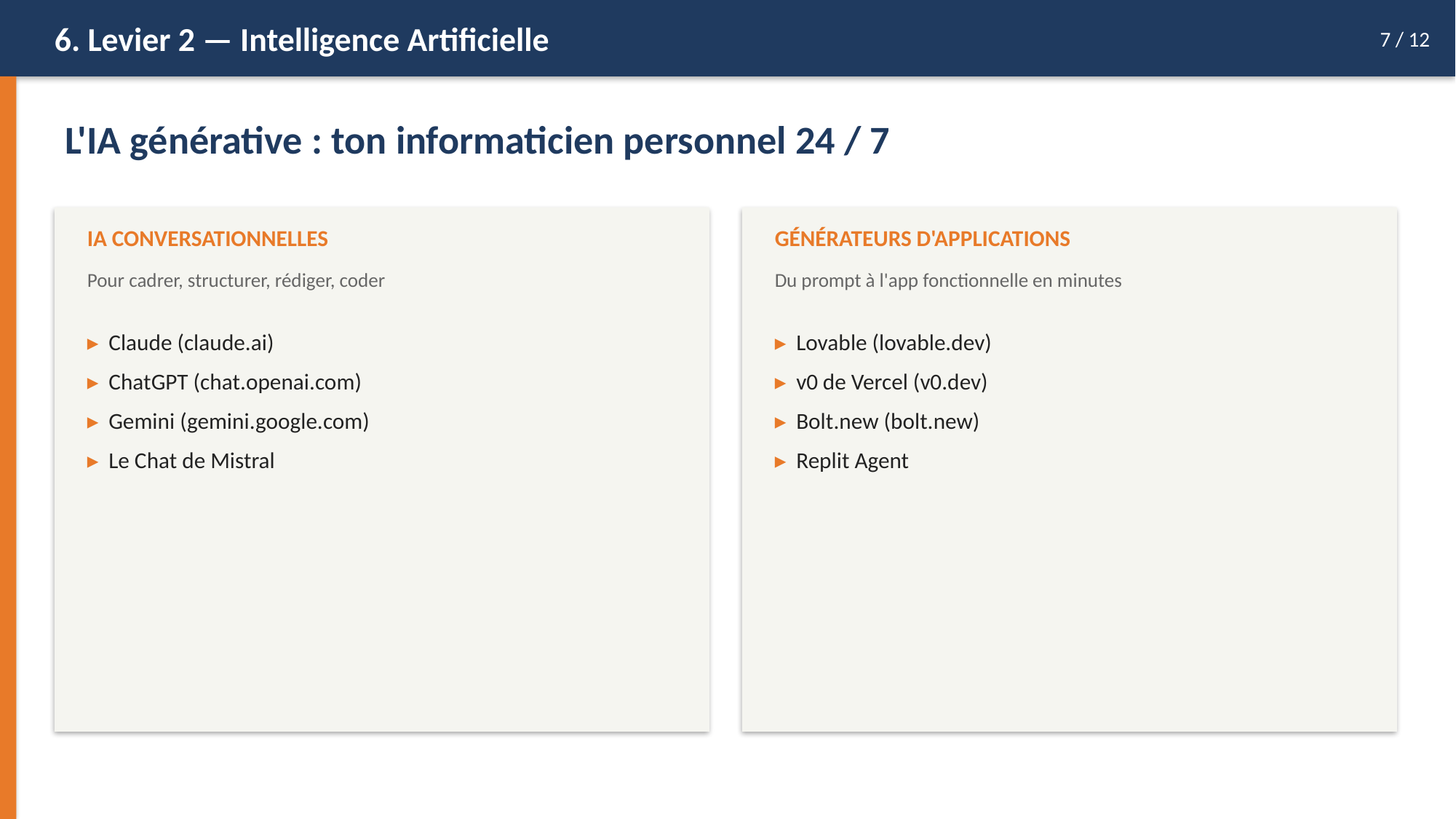

6. Levier 2 — Intelligence Artificielle
7 / 12

L'IA générative : ton informaticien personnel 24 / 7

IA CONVERSATIONNELLES
GÉNÉRATEURS D'APPLICATIONS
Pour cadrer, structurer, rédiger, coder
Du prompt à l'app fonctionnelle en minutes
▸  Claude (claude.ai)
▸  ChatGPT (chat.openai.com)
▸  Gemini (gemini.google.com)
▸  Le Chat de Mistral
▸  Lovable (lovable.dev)
▸  v0 de Vercel (v0.dev)
▸  Bolt.new (bolt.new)
▸  Replit Agent